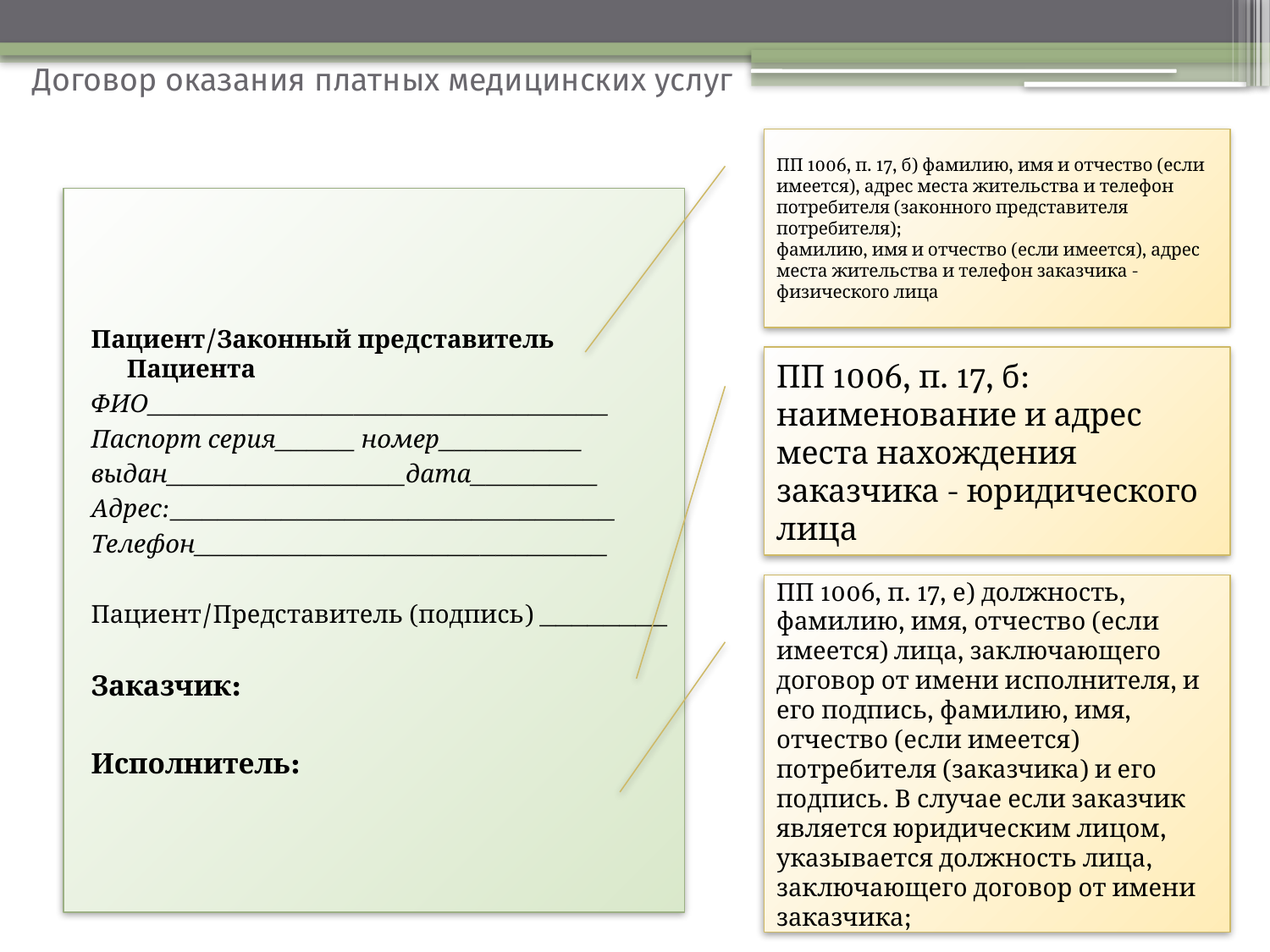

# Договор оказания платных медицинских услуг
ПП 1006, п. 17, б) фамилию, имя и отчество (если имеется), адрес места жительства и телефон потребителя (законного представителя потребителя);
фамилию, имя и отчество (если имеется), адрес места жительства и телефон заказчика - физического лица

Пациент/Законный представитель Пациента
ФИО_____________________________
Паспорт серия_____ номер_________
выдан_______________дата________
Адрес:____________________________
Телефон__________________________

Пациент/Представитель (подпись) ________

Заказчик:

Исполнитель:

ПП 1006, п. 17, б: наименование и адрес места нахождения заказчика - юридического лица
ПП 1006, п. 17, е) должность, фамилию, имя, отчество (если имеется) лица, заключающего договор от имени исполнителя, и его подпись, фамилию, имя, отчество (если имеется) потребителя (заказчика) и его подпись. В случае если заказчик является юридическим лицом, указывается должность лица, заключающего договор от имени заказчика;